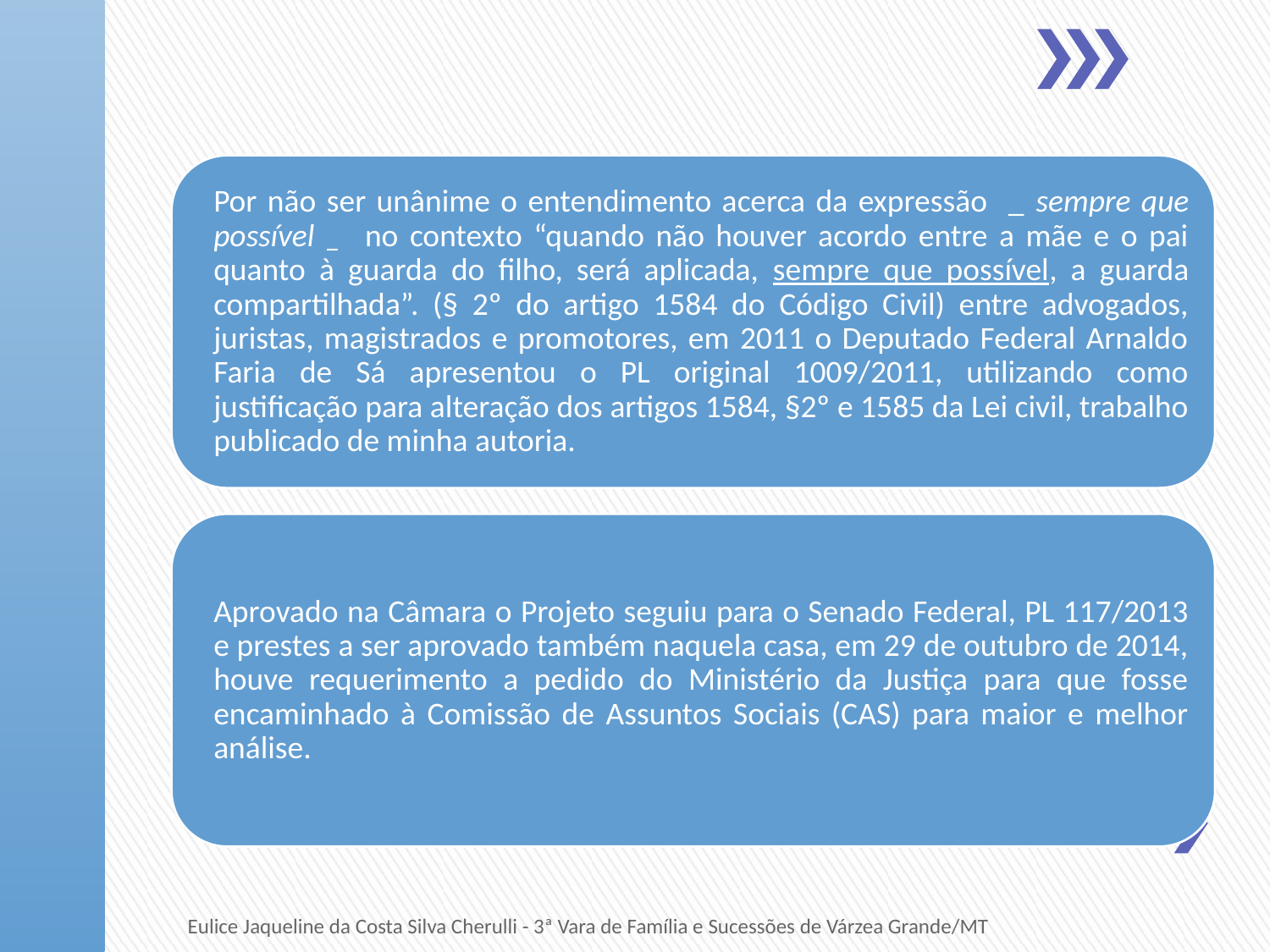

Por não ser unânime o entendimento acerca da expressão  _ sempre que possível _  no contexto “quando não houver acordo entre a mãe e o pai quanto à guarda do filho, será aplicada, sempre que possível, a guarda compartilhada”. (§ 2º do artigo 1584 do Código Civil) entre advogados, juristas, magistrados e promotores, em 2011 o Deputado Federal Arnaldo Faria de Sá apresentou o PL original 1009/2011, utilizando como justificação para alteração dos artigos 1584, §2º e 1585 da Lei civil, trabalho publicado de minha autoria.
Aprovado na Câmara o Projeto seguiu para o Senado Federal, PL 117/2013 e prestes a ser aprovado também naquela casa, em 29 de outubro de 2014, houve requerimento a pedido do Ministério da Justiça para que fosse encaminhado à Comissão de Assuntos Sociais (CAS) para maior e melhor análise.
Eulice Jaqueline da Costa Silva Cherulli - 3ª Vara de Família e Sucessões de Várzea Grande/MT